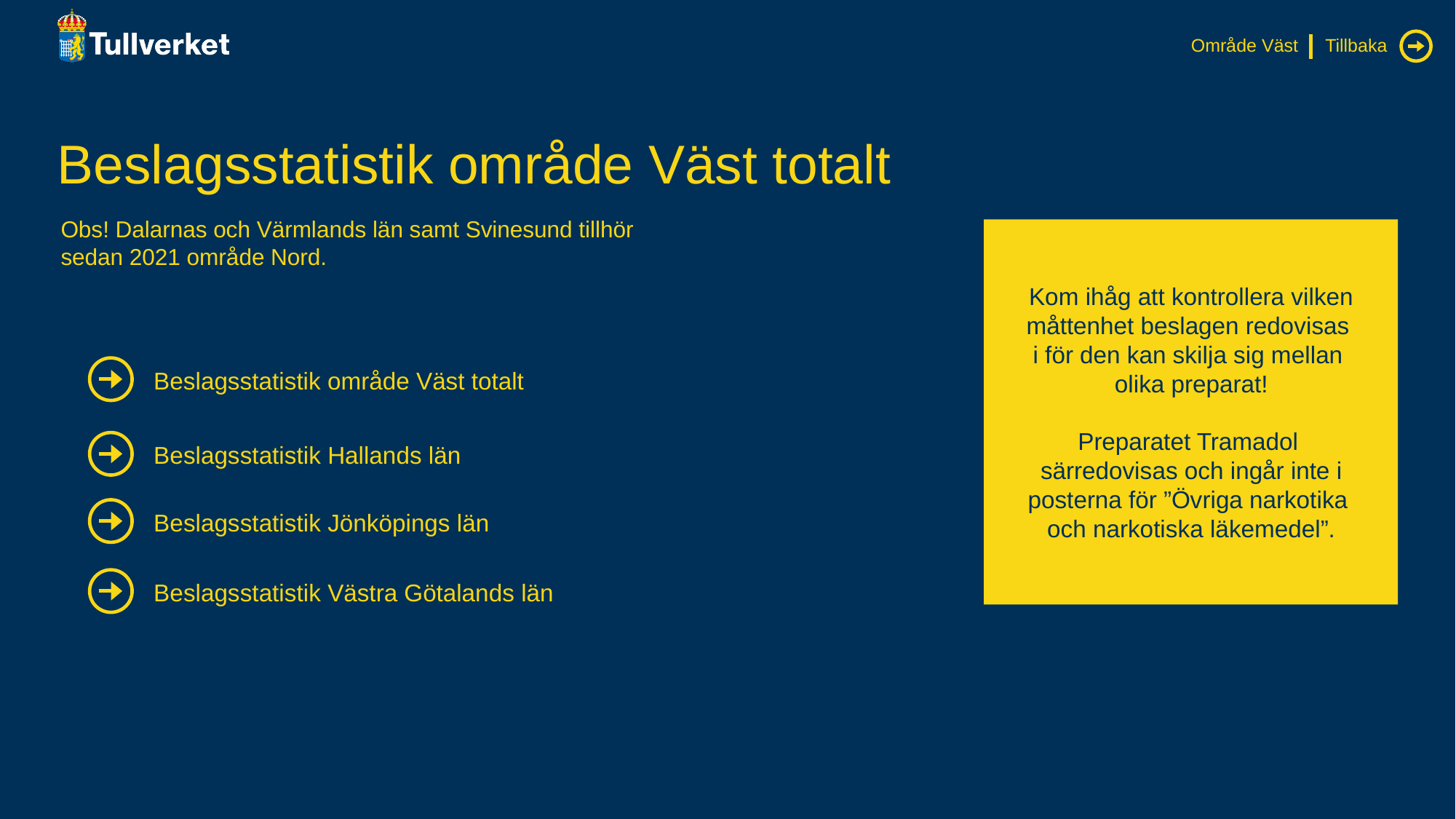

Område Väst
Tillbaka
# Beslagsstatistik område Väst totalt
Obs! Dalarnas och Värmlands län samt Svinesund tillhör sedan 2021 område Nord.
Kom ihåg att kontrollera vilken måttenhet beslagen redovisas
i för den kan skilja sig mellan
olika preparat!

Preparatet Tramadol
särredovisas och ingår inte i posterna för ”Övriga narkotika
och narkotiska läkemedel”.

Beslagsstatistik område Väst totalt

Beslagsstatistik Hallands län

Beslagsstatistik Jönköpings län

Beslagsstatistik Västra Götalands län